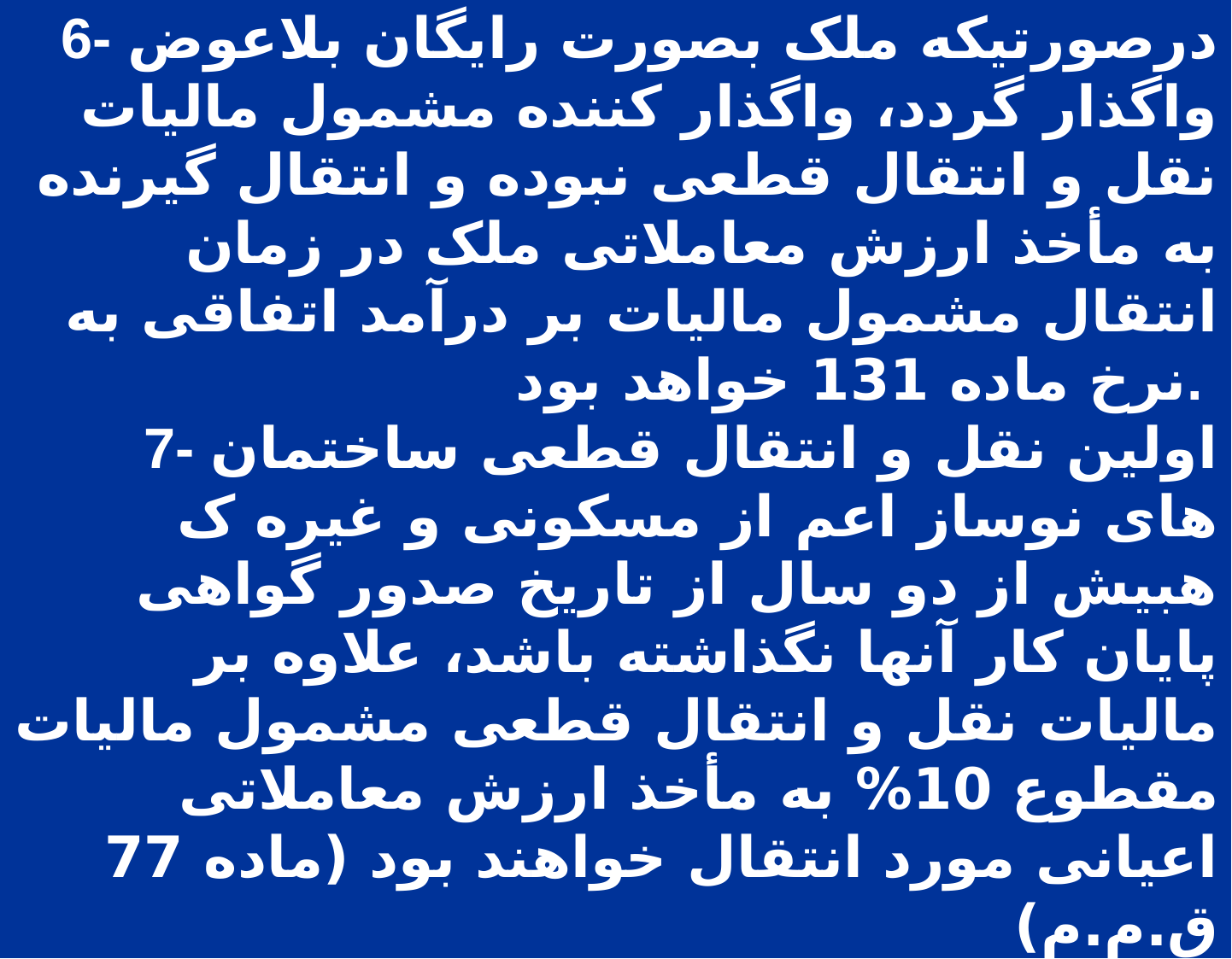

6- درصورتیکه ملک بصورت رایگان بلاعوض واگذار گردد، واگذار کننده مشمول مالیات نقل و انتقال قطعی نبوده و انتقال گیرنده به مأخذ ارزش معاملاتی ملک در زمان انتقال مشمول مالیات بر درآمد اتفاقی به نرخ ماده 131 خواهد بود.
7- اولین نقل و انتقال قطعی ساختمان های نوساز اعم از مسکونی و غیره ک هبیش از دو سال از تاریخ صدور گواهی پایان کار آنها نگذاشته باشد، علاوه بر مالیات نقل و انتقال قطعی مشمول مالیات مقطوع 10% به مأخذ ارزش معاملاتی اعیانی مورد انتقال خواهند بود (ماده 77 ق.م.م)